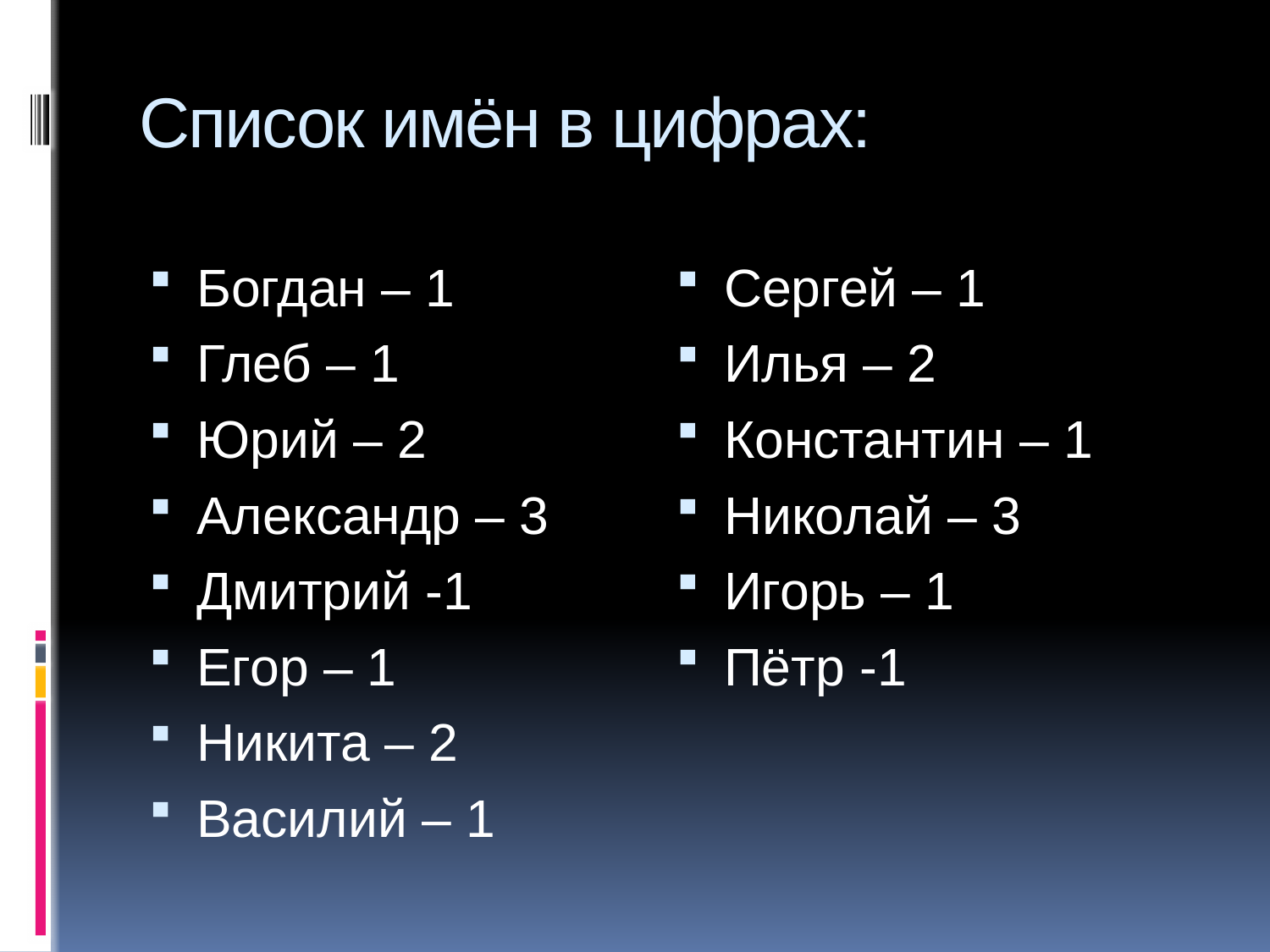

# Список имён в цифрах:
Богдан – 1
Глеб – 1
Юрий – 2
Александр – 3
Дмитрий -1
Егор – 1
Никита – 2
Василий – 1
Сергей – 1
Илья – 2
Константин – 1
Николай – 3
Игорь – 1
Пётр -1